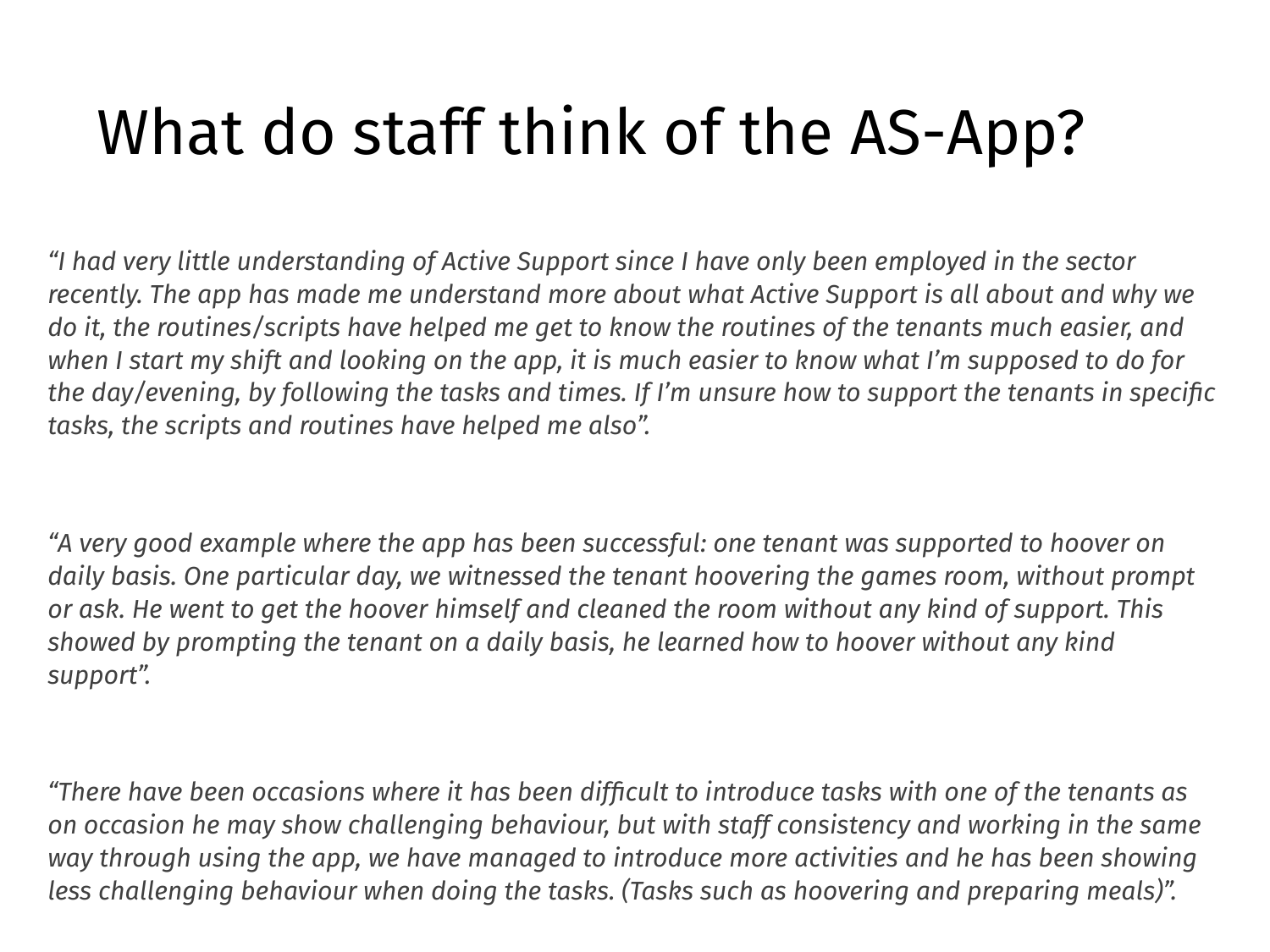

# What do staff think of the AS-App?
“I had very little understanding of Active Support since I have only been employed in the sector recently. The app has made me understand more about what Active Support is all about and why we do it, the routines/scripts have helped me get to know the routines of the tenants much easier, and when I start my shift and looking on the app, it is much easier to know what I’m supposed to do for the day/evening, by following the tasks and times. If I’m unsure how to support the tenants in specific tasks, the scripts and routines have helped me also”.

“A very good example where the app has been successful: one tenant was supported to hoover on daily basis. One particular day, we witnessed the tenant hoovering the games room, without prompt or ask. He went to get the hoover himself and cleaned the room without any kind of support. This showed by prompting the tenant on a daily basis, he learned how to hoover without any kind support”.

“There have been occasions where it has been difficult to introduce tasks with one of the tenants as on occasion he may show challenging behaviour, but with staff consistency and working in the same way through using the app, we have managed to introduce more activities and he has been showing less challenging behaviour when doing the tasks. (Tasks such as hoovering and preparing meals)”.